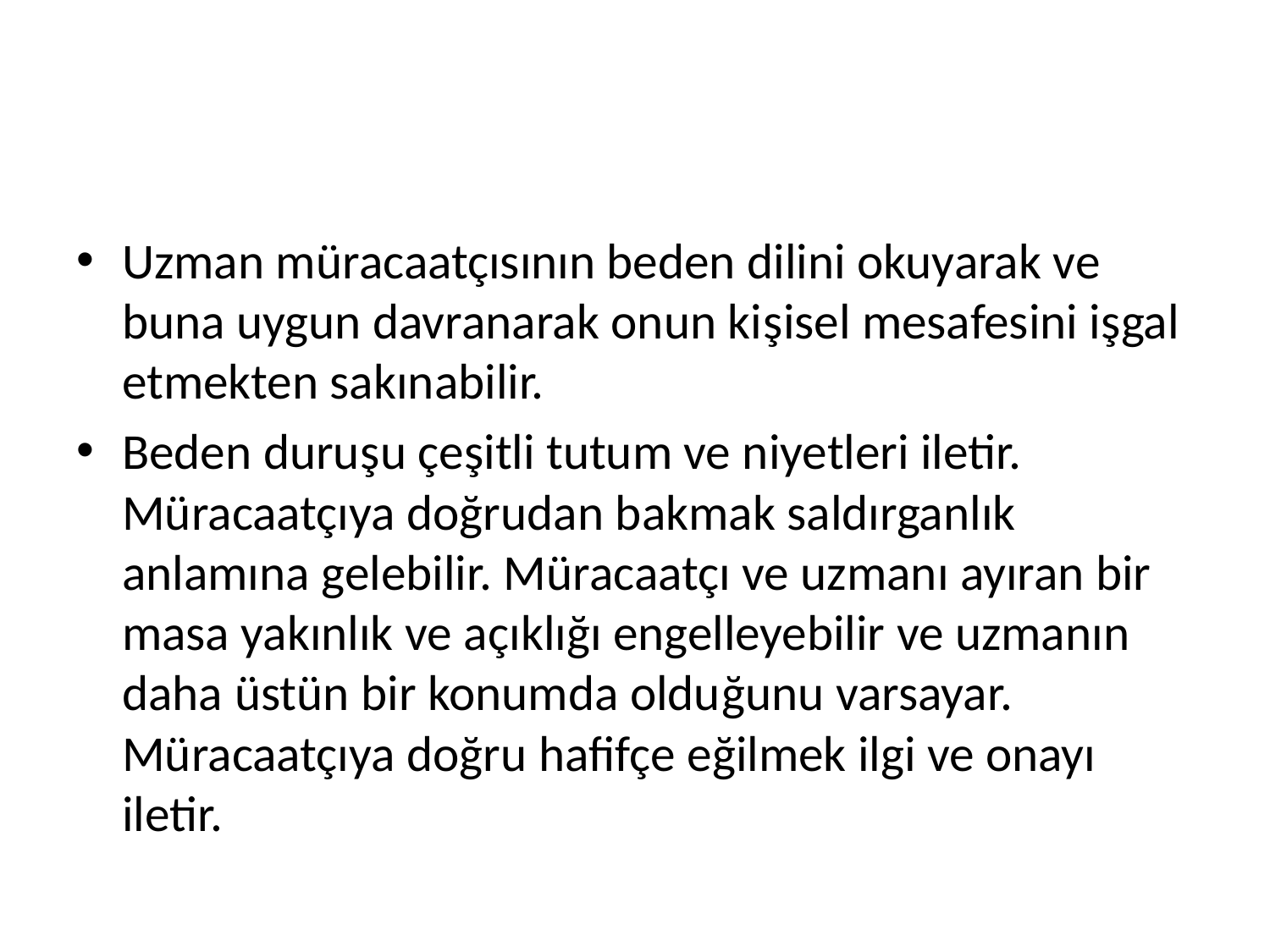

#
Uzman müracaatçısının beden dilini okuyarak ve buna uygun davranarak onun kişisel mesafesini işgal etmekten sakınabilir.
Beden duruşu çeşitli tutum ve niyetleri iletir. Müracaatçıya doğrudan bakmak saldırganlık anlamına gelebilir. Müracaatçı ve uzmanı ayıran bir masa yakınlık ve açıklığı engelleyebilir ve uzmanın daha üstün bir konumda olduğunu varsayar. Müracaatçıya doğru hafifçe eğilmek ilgi ve onayı iletir.